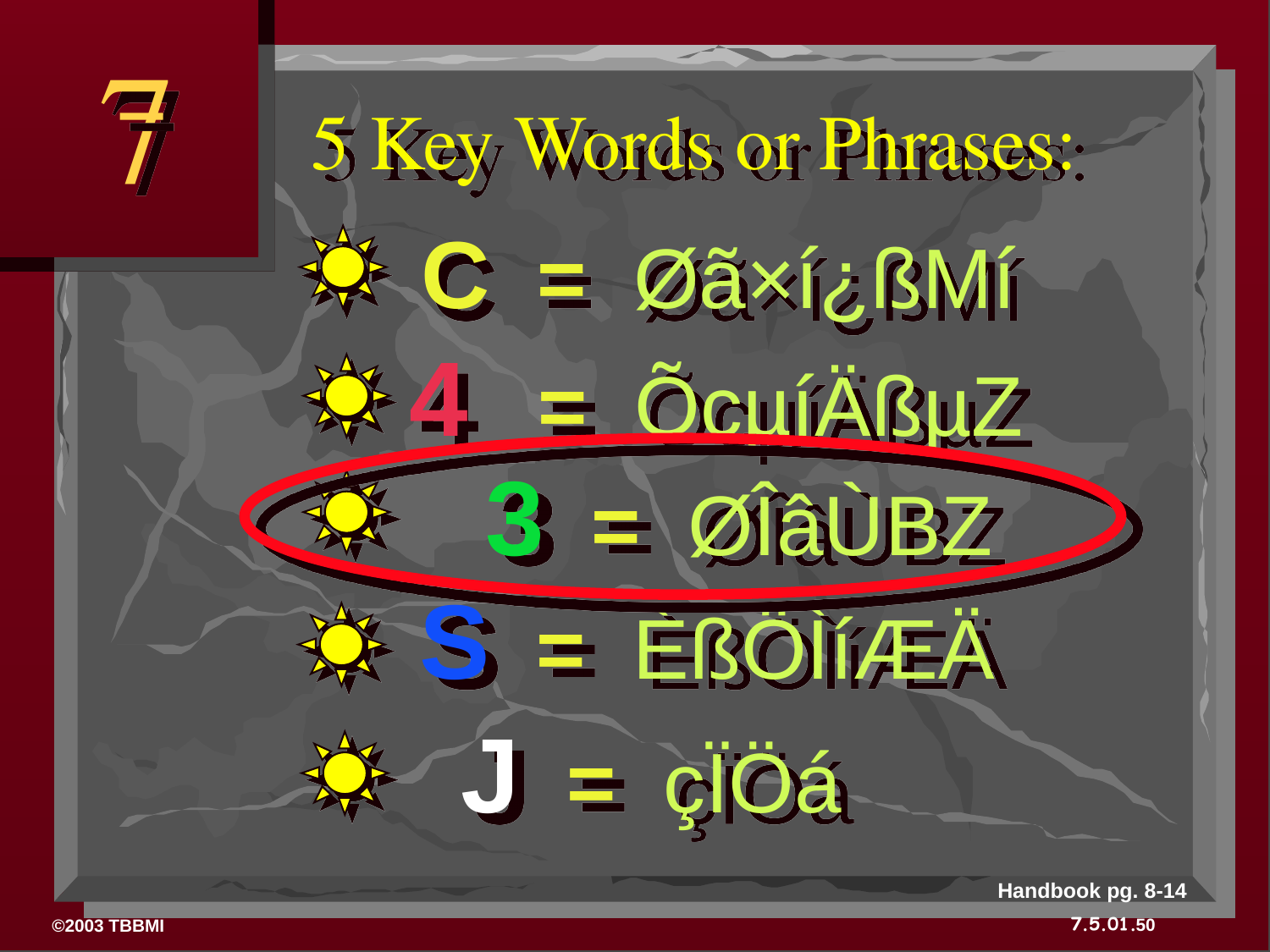

7
# 5 Key Words or Phrases:

C  =  Øã×í¿ßMí

  4   =  ÕcµíÄßµZ

3  =  ØÎâÙBZ

 S  =  ÈßÖÌíÆÄ

J  =  çÏÖá

Handbook pg. 8-14

50